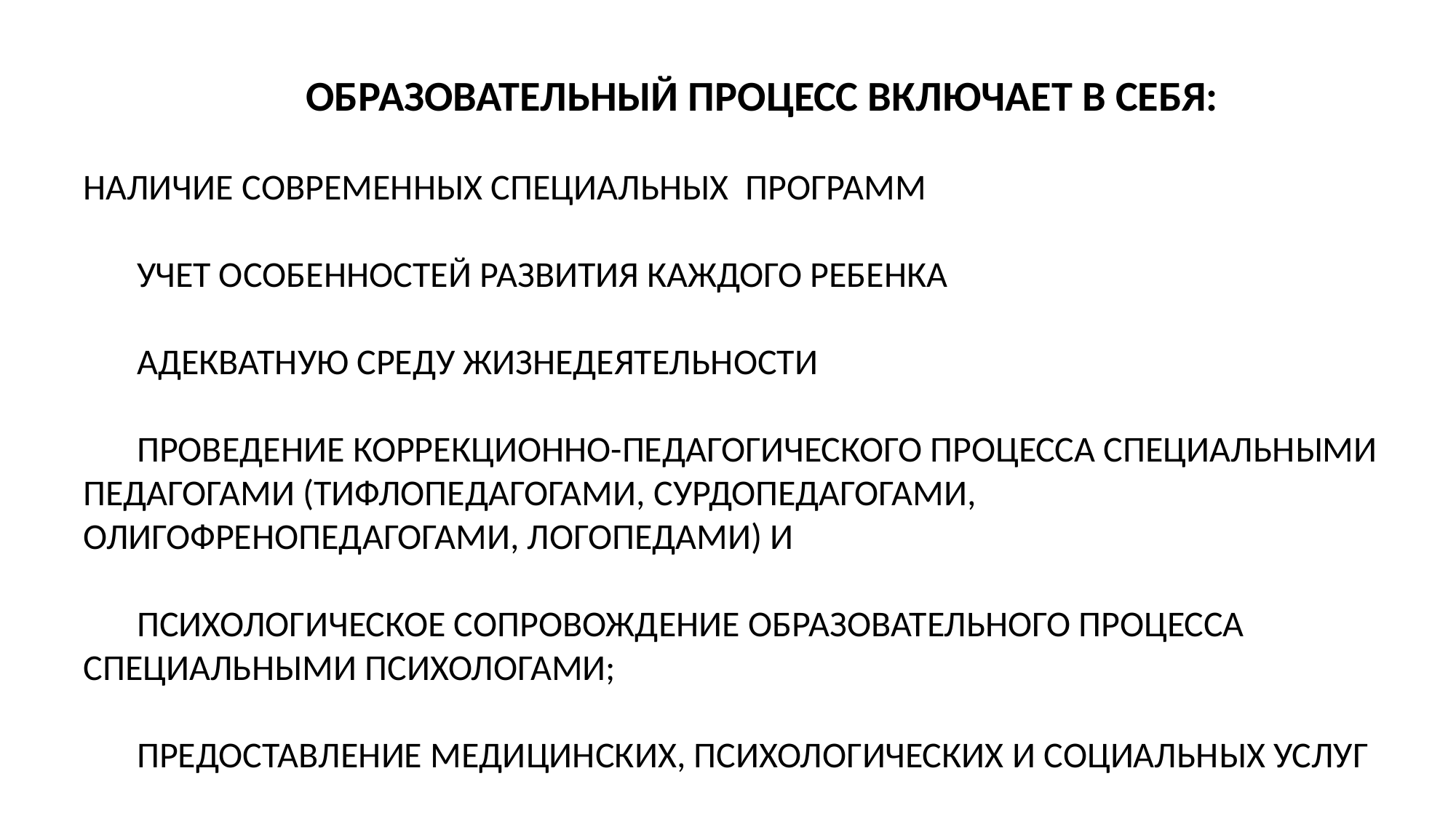

ОБРАЗОВАТЕЛЬНЫЙ ПРОЦЕСС ВКЛЮЧАЕТ В СЕБЯ:
НАЛИЧИЕ СОВРЕМЕННЫХ СПЕЦИАЛЬНЫХ  ПРОГРАММ
УЧЕТ ОСОБЕННОСТЕЙ РАЗВИТИЯ КАЖДОГО РЕБЕНКА
АДЕКВАТНУЮ СРЕДУ ЖИЗНЕДЕЯТЕЛЬНОСТИ
ПРОВЕДЕНИЕ КОРРЕКЦИОННО-ПЕДАГОГИЧЕСКОГО ПРОЦЕССА СПЕЦИАЛЬНЫМИ ПЕДАГОГАМИ (ТИФЛОПЕДАГОГАМИ, СУРДОПЕДАГОГАМИ, ОЛИГОФРЕНОПЕДАГОГАМИ, ЛОГОПЕДАМИ) И

ПСИХОЛОГИЧЕСКОЕ СОПРОВОЖДЕНИЕ ОБРАЗОВАТЕЛЬНОГО ПРОЦЕССА СПЕЦИАЛЬНЫМИ ПСИХОЛОГАМИ;
ПРЕДОСТАВЛЕНИЕ МЕДИЦИНСКИХ, ПСИХОЛОГИЧЕСКИХ И СОЦИАЛЬНЫХ УСЛУГ